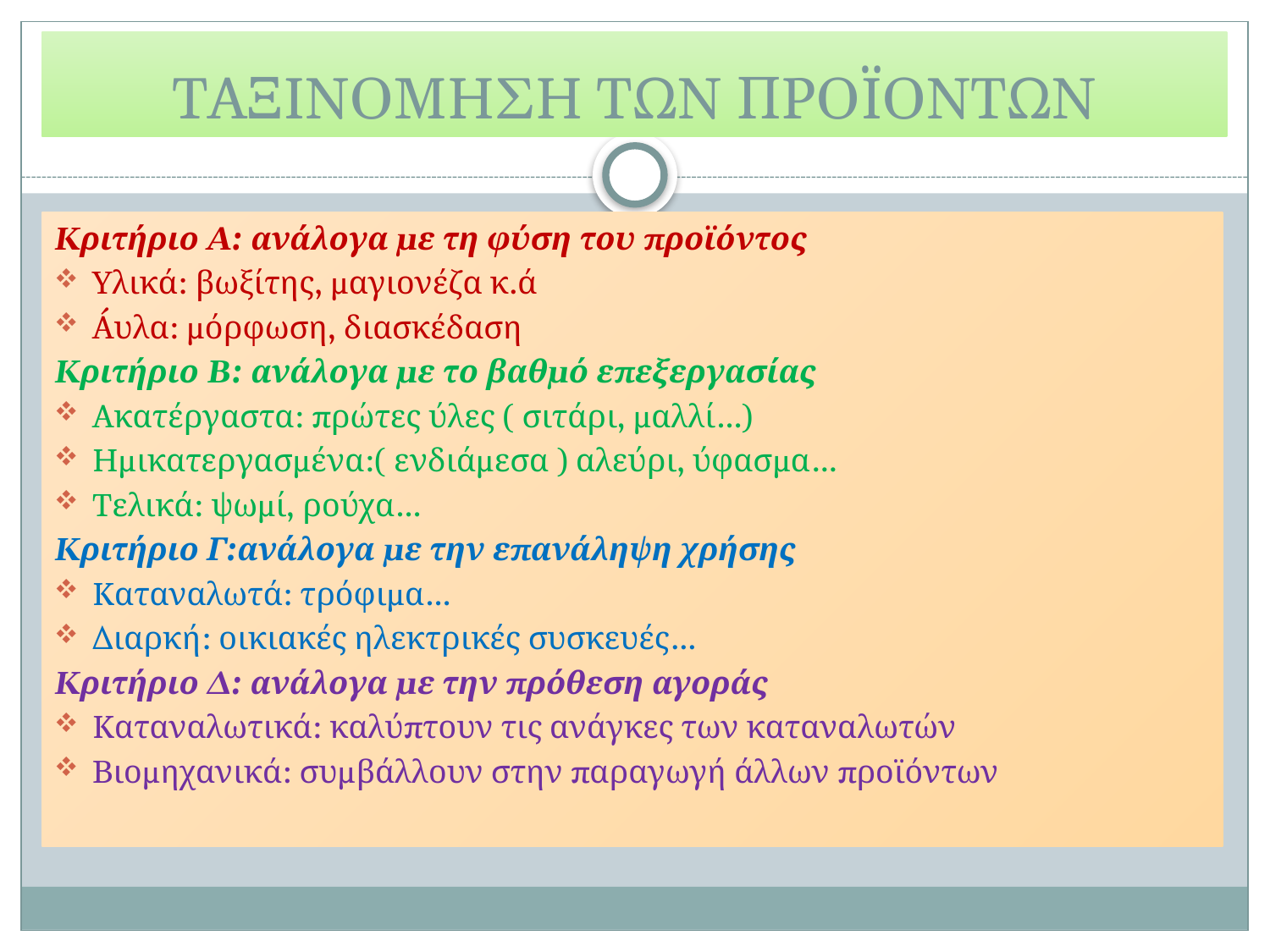

# ΤΑΞΙΝΟΜΗΣΗ ΤΩΝ ΠΡΟΪΟΝΤΩΝ
Κριτήριο Α: ανάλογα με τη φύση του προϊόντος
Υλικά: βωξίτης, μαγιονέζα κ.ά
Άυλα: μόρφωση, διασκέδαση
Κριτήριο Β: ανάλογα με το βαθμό επεξεργασίας
Ακατέργαστα: πρώτες ύλες ( σιτάρι, μαλλί…)
Ημικατεργασμένα:( ενδιάμεσα ) αλεύρι, ύφασμα…
Τελικά: ψωμί, ρούχα…
Κριτήριο Γ:ανάλογα με την επανάληψη χρήσης
Καταναλωτά: τρόφιμα…
Διαρκή: οικιακές ηλεκτρικές συσκευές…
Κριτήριο Δ: ανάλογα με την πρόθεση αγοράς
Καταναλωτικά: καλύπτουν τις ανάγκες των καταναλωτών
Βιομηχανικά: συμβάλλουν στην παραγωγή άλλων προϊόντων